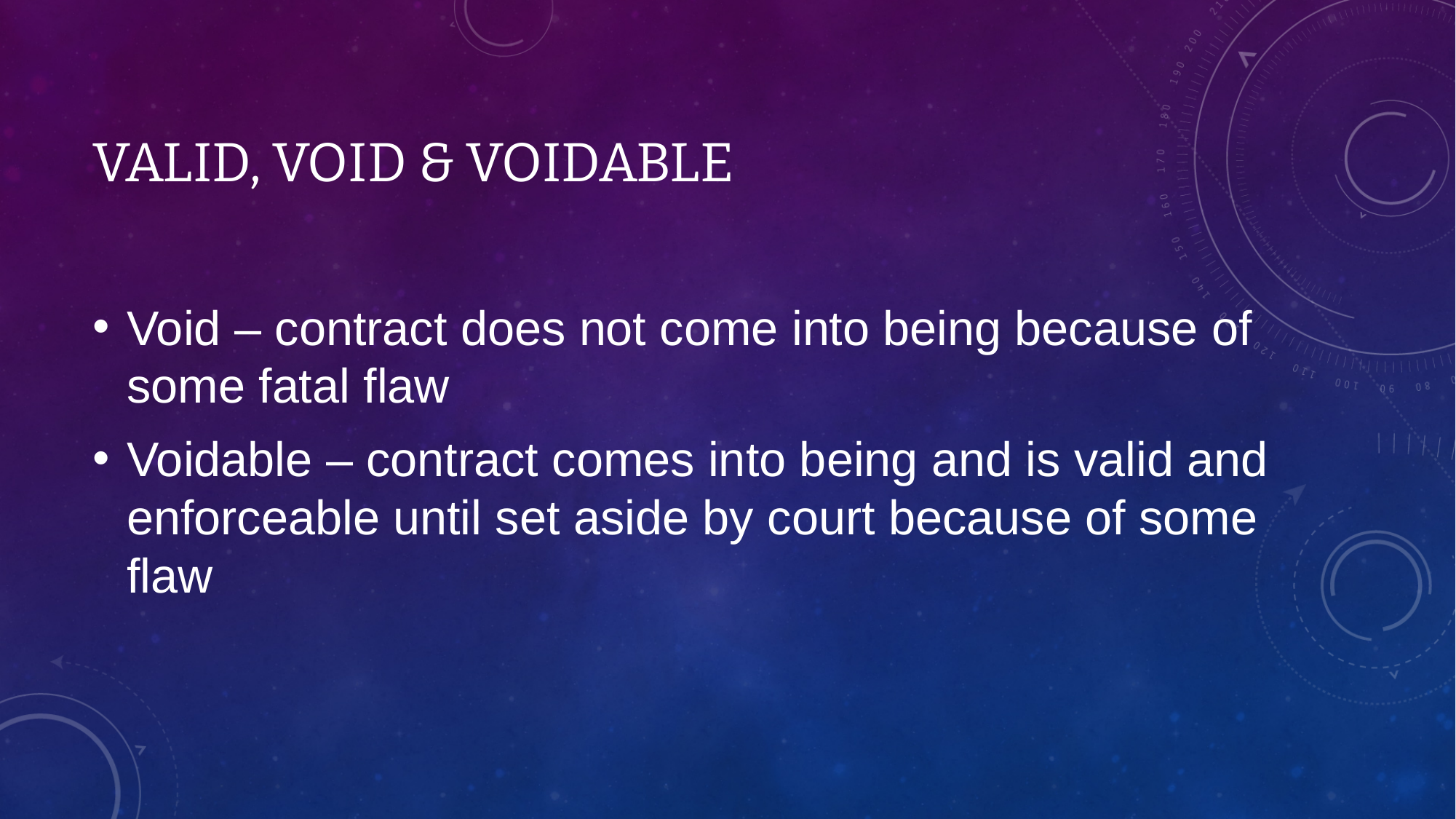

# Valid, void & voidable
Void – contract does not come into being because of some fatal flaw
Voidable – contract comes into being and is valid and enforceable until set aside by court because of some flaw